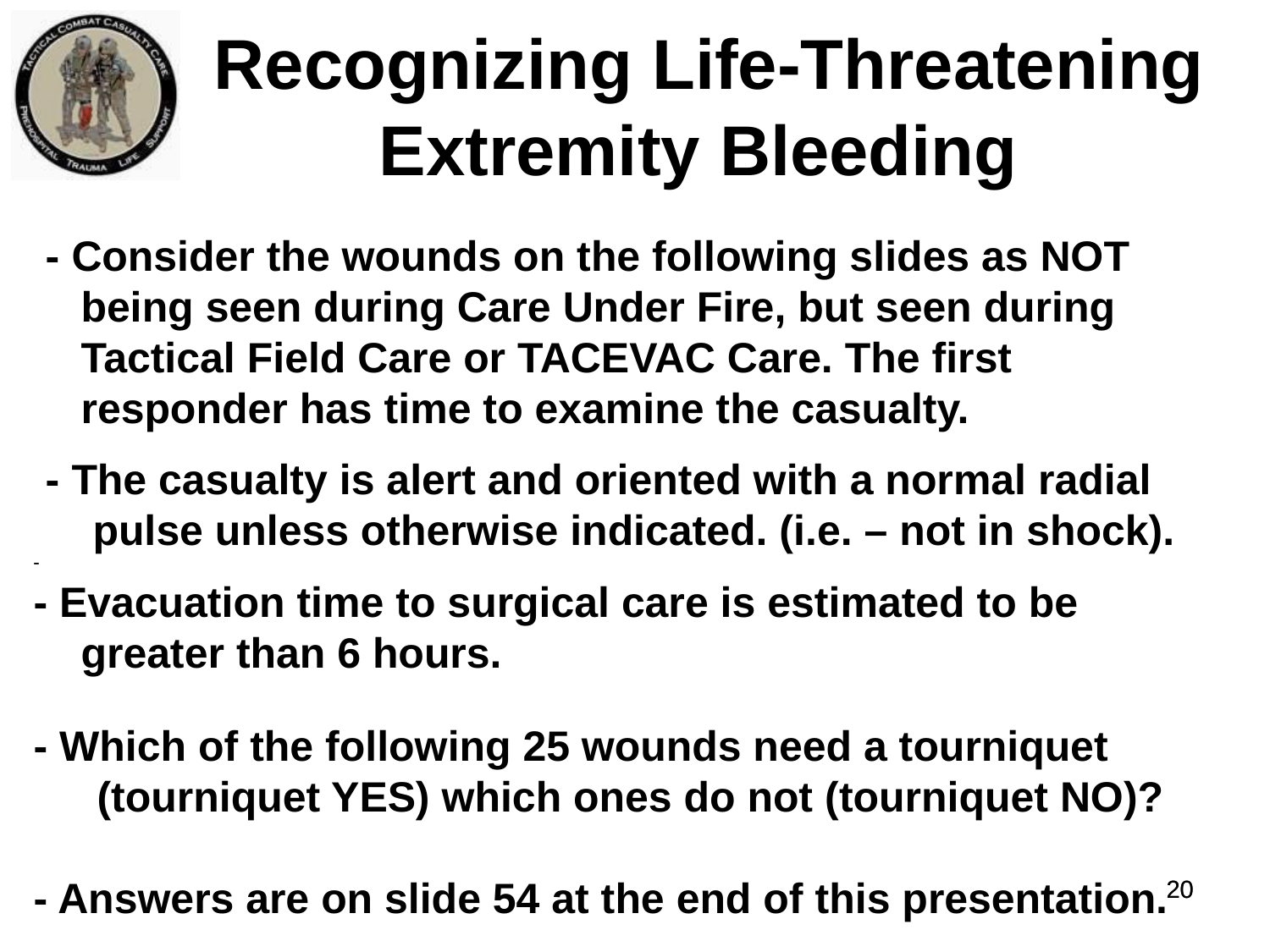

Recognizing Life-Threatening Extremity Bleeding
 - Consider the wounds on the following slides as NOT
    being seen during Care Under Fire, but seen during
    Tactical Field Care or TACEVAC Care. The first
    responder has time to examine the casualty.

 - The casualty is alert and oriented with a normal radial
     pulse unless otherwise indicated. (i.e. – not in shock).

- Evacuation time to surgical care is estimated to be
    greater than 6 hours.

- Which of the following 25 wounds need a tourniquet (tourniquet YES) which ones do not (tourniquet NO)?

- Answers are on slide 54 at the end of this presentation.
20
20